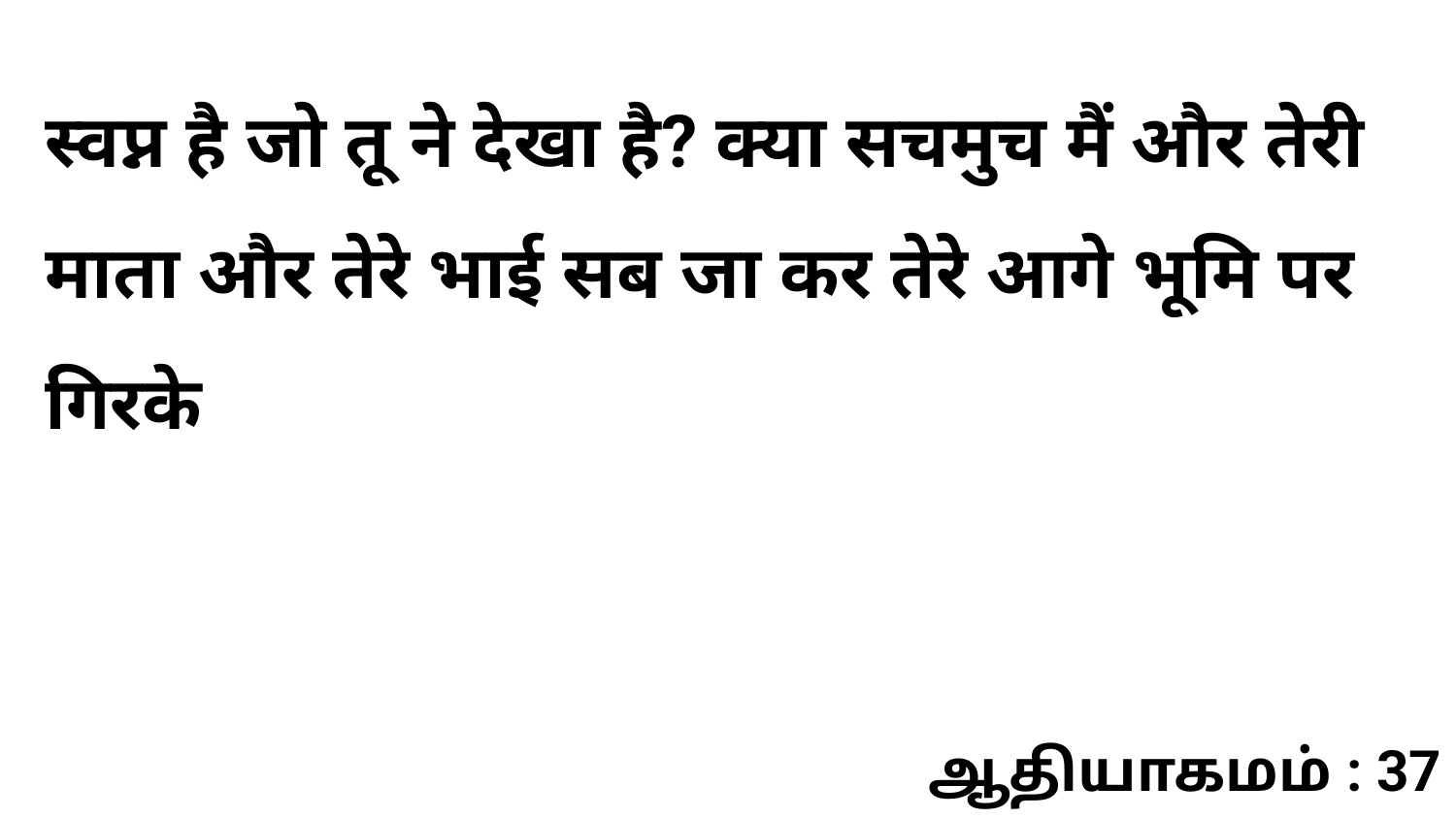

स्वप्न है जो तू ने देखा है? क्या सचमुच मैं और तेरी माता और तेरे भाई सब जा कर तेरे आगे भूमि पर गिरके
ஆதியாகமம் : 37